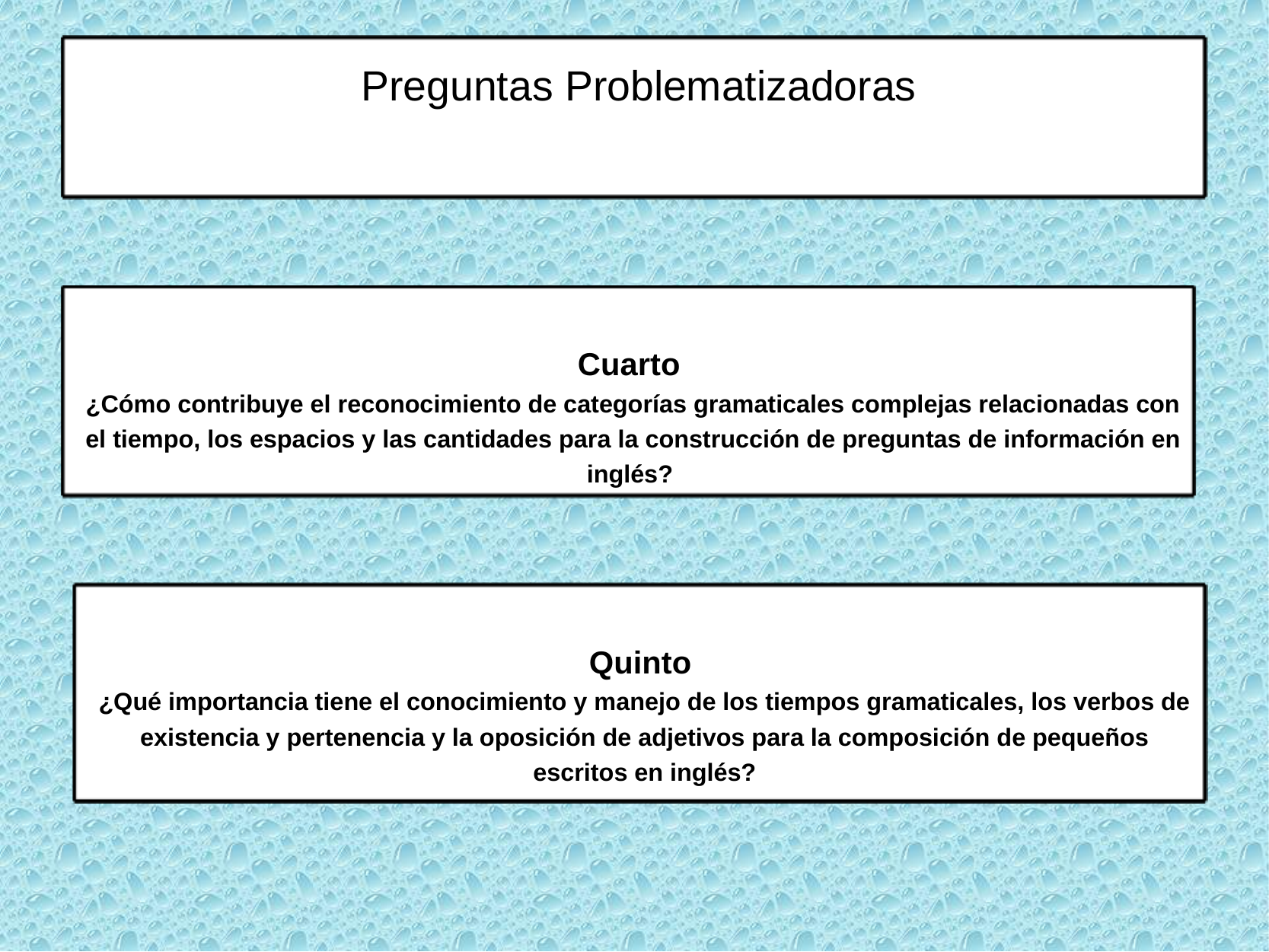

Preguntas Problematizadoras

Cuarto
¿Cómo contribuye el reconocimiento de categorías gramaticales complejas relacionadas con el tiempo, los espacios y las cantidades para la construcción de preguntas de información en inglés?

Quinto
¿Qué importancia tiene el conocimiento y manejo de los tiempos gramaticales, los verbos de existencia y pertenencia y la oposición de adjetivos para la composición de pequeños escritos en inglés?